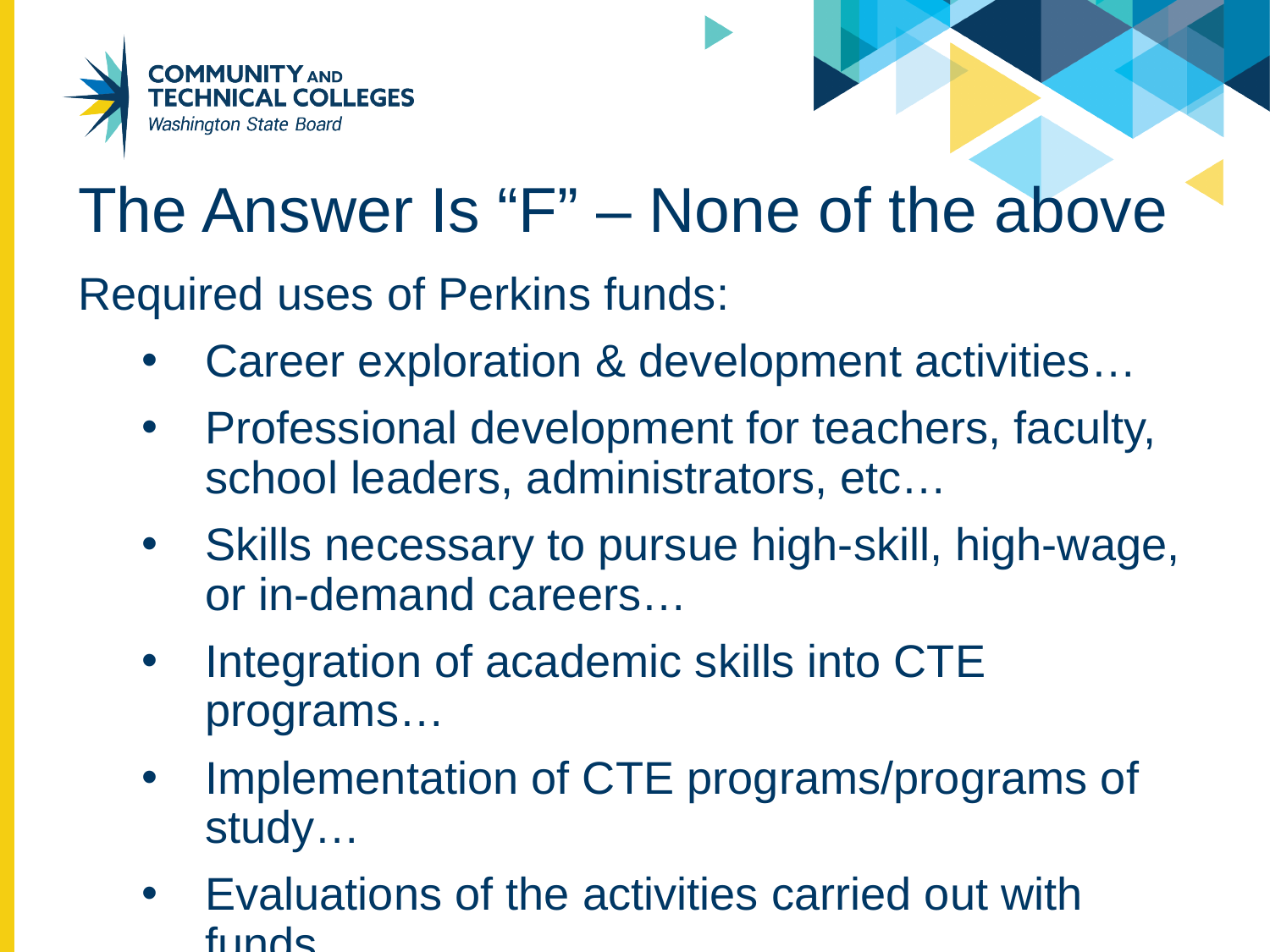

# The Answer Is “F” – None of the above
Required uses of Perkins funds:
Career exploration & development activities…
Professional development for teachers, faculty, school leaders, administrators, etc…
Skills necessary to pursue high-skill, high-wage, or in-demand careers…
Integration of academic skills into CTE programs…
Implementation of CTE programs/programs of study…
Evaluations of the activities carried out with funds…